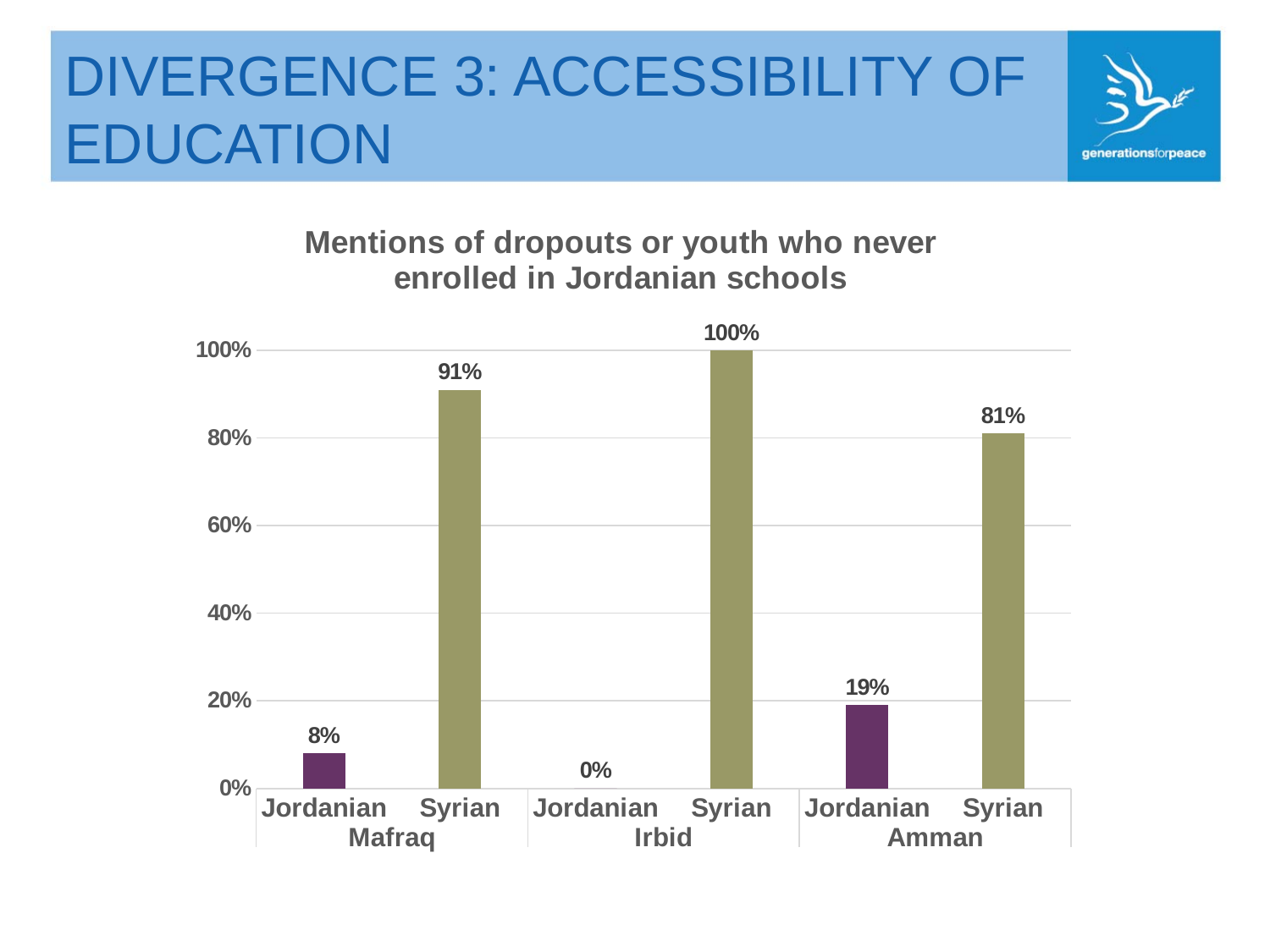

# DIVERGENCE 3: ACCESSIBILITY OF EDUCATION

### Chart: Mentions of dropouts or youth who never enrolled in Jordanian schools

| Category | Percentage |
|---|---|
| Jordanian | 0.08 |
| Syrian | 0.91 |
| Jordanian | 0.0 |
| Syrian | 1.0 |
| Jordanian | 0.19 |
| Syrian | 0.81 |